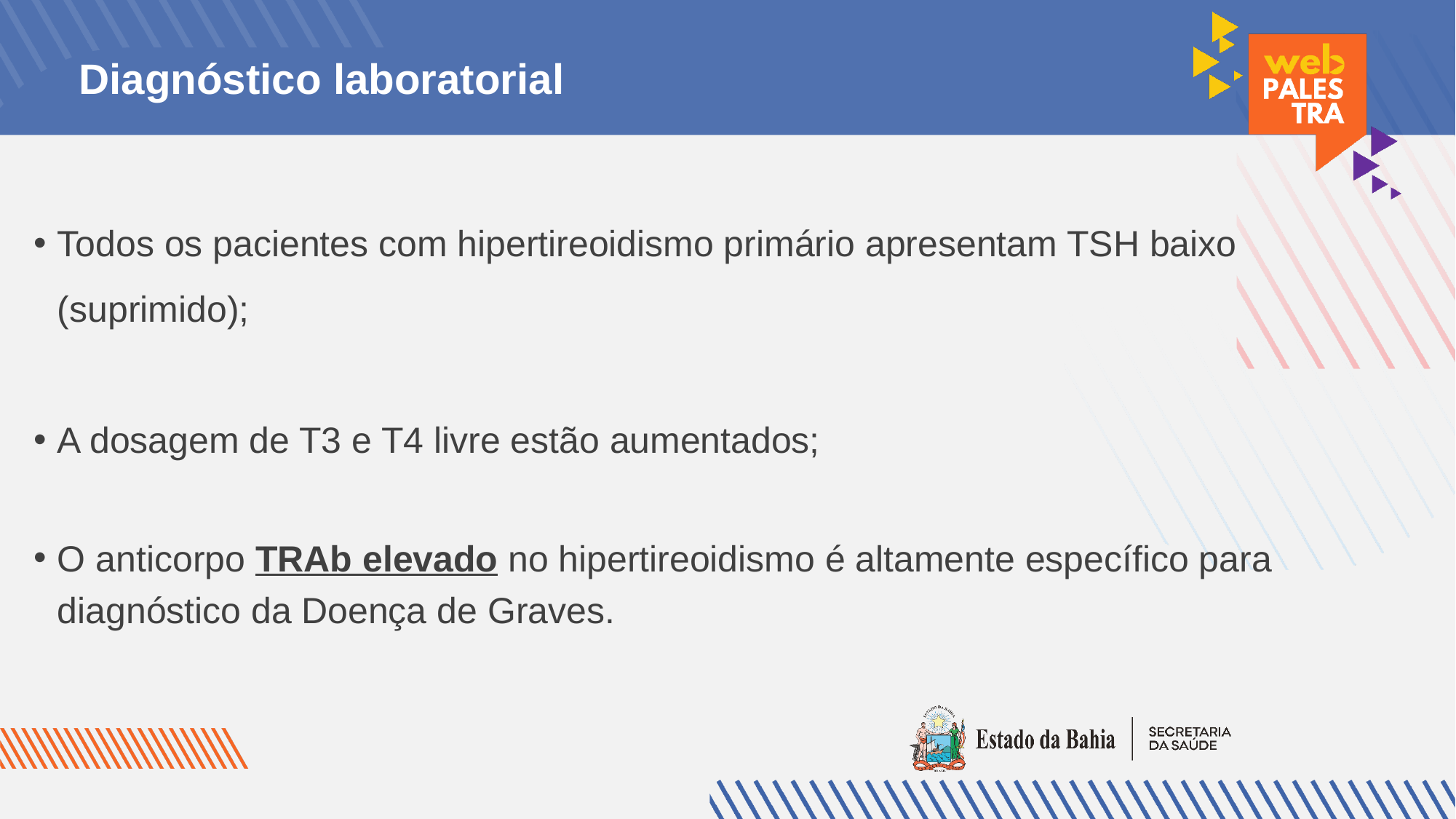

# Diagnóstico laboratorial
Todos os pacientes com hipertireoidismo primário apresentam TSH baixo (suprimido);

A dosagem de T3 e T4 livre estão aumentados;

O anticorpo TRAb elevado no hipertireoidismo é altamente específico para diagnóstico da Doença de Graves.